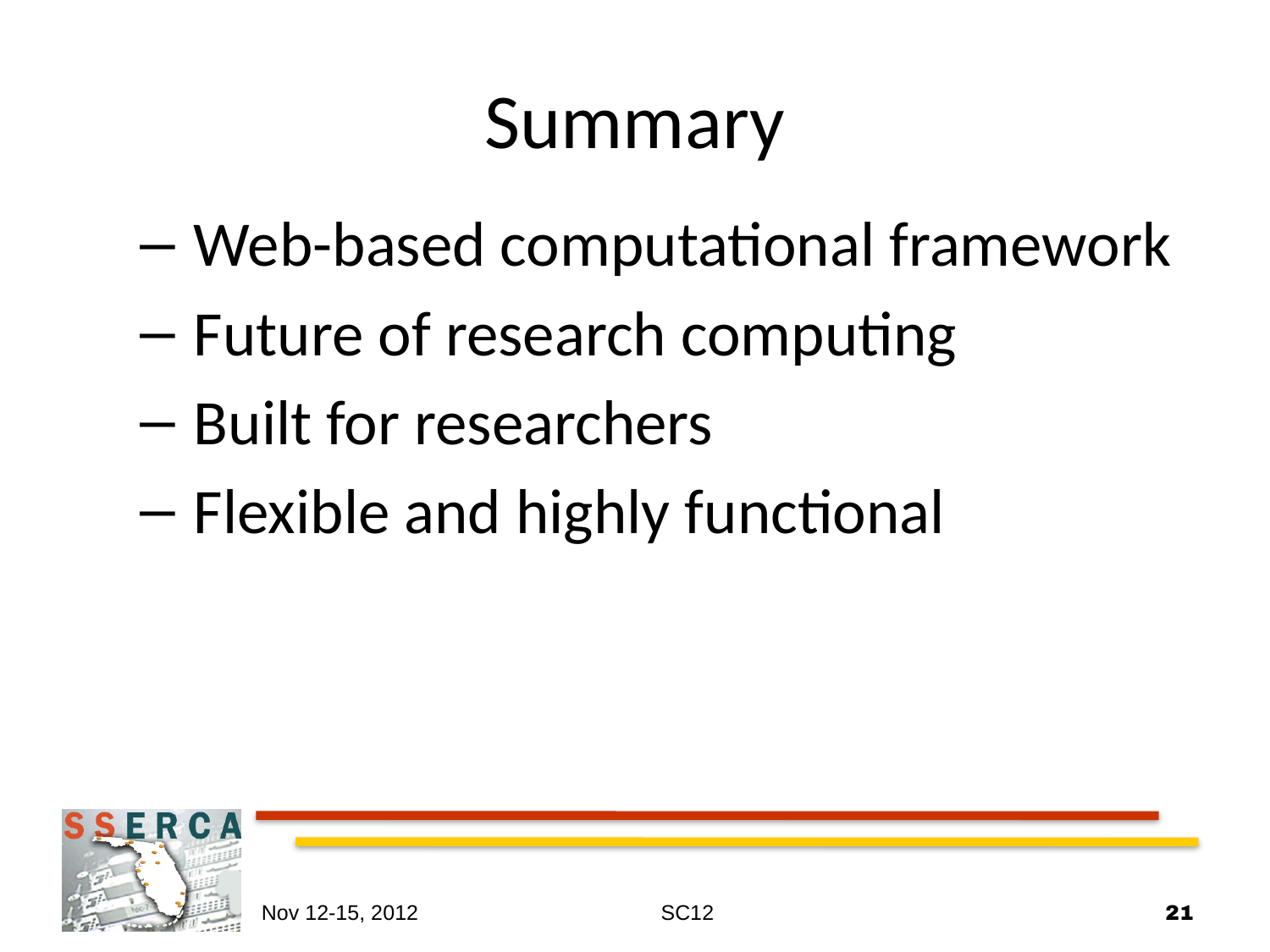

# Summary
 Web-based computational framework
 Future of research computing
 Built for researchers
 Flexible and highly functional
Nov 12-15, 2012
SC12
21